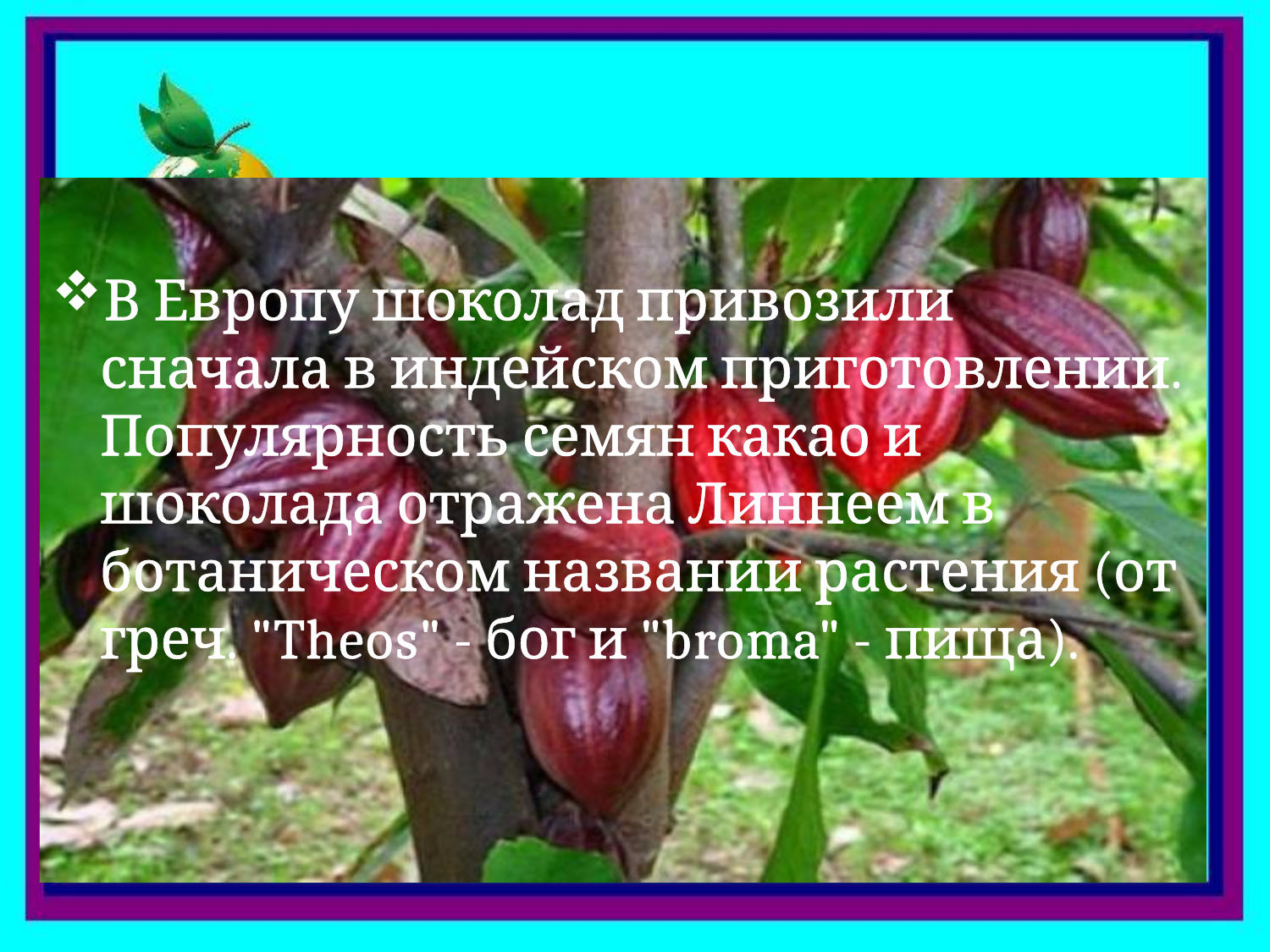

#

В Европу шоколад привозили сначала в индейском приготовлении. Популярность семян какао и шоколада отражена Линнеем в ботаническом названии растения (от греч. "Theos" - бог и "broma" - пища).